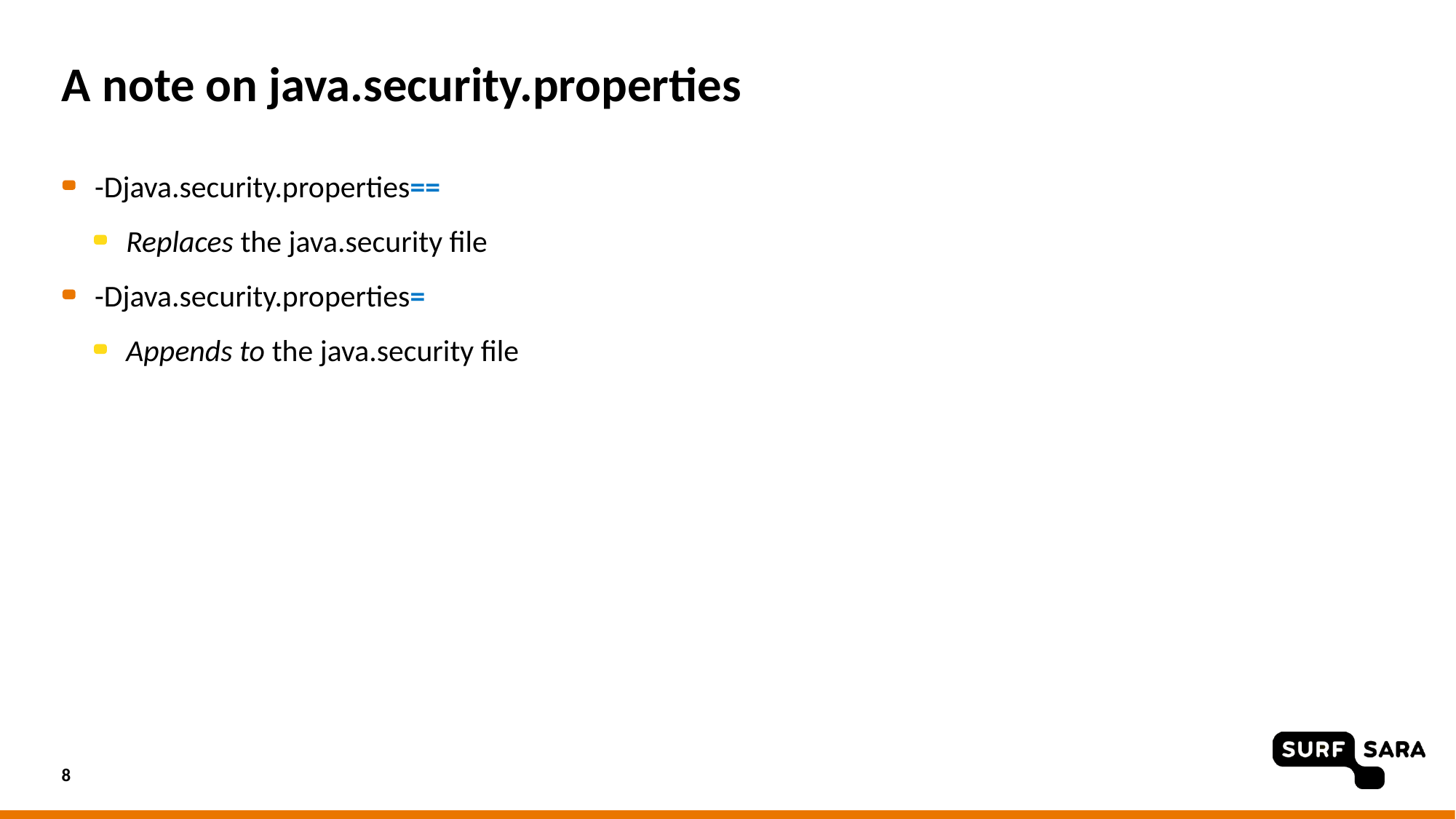

# A note on java.security.properties
-Djava.security.properties==
Replaces the java.security file
-Djava.security.properties=
Appends to the java.security file

8